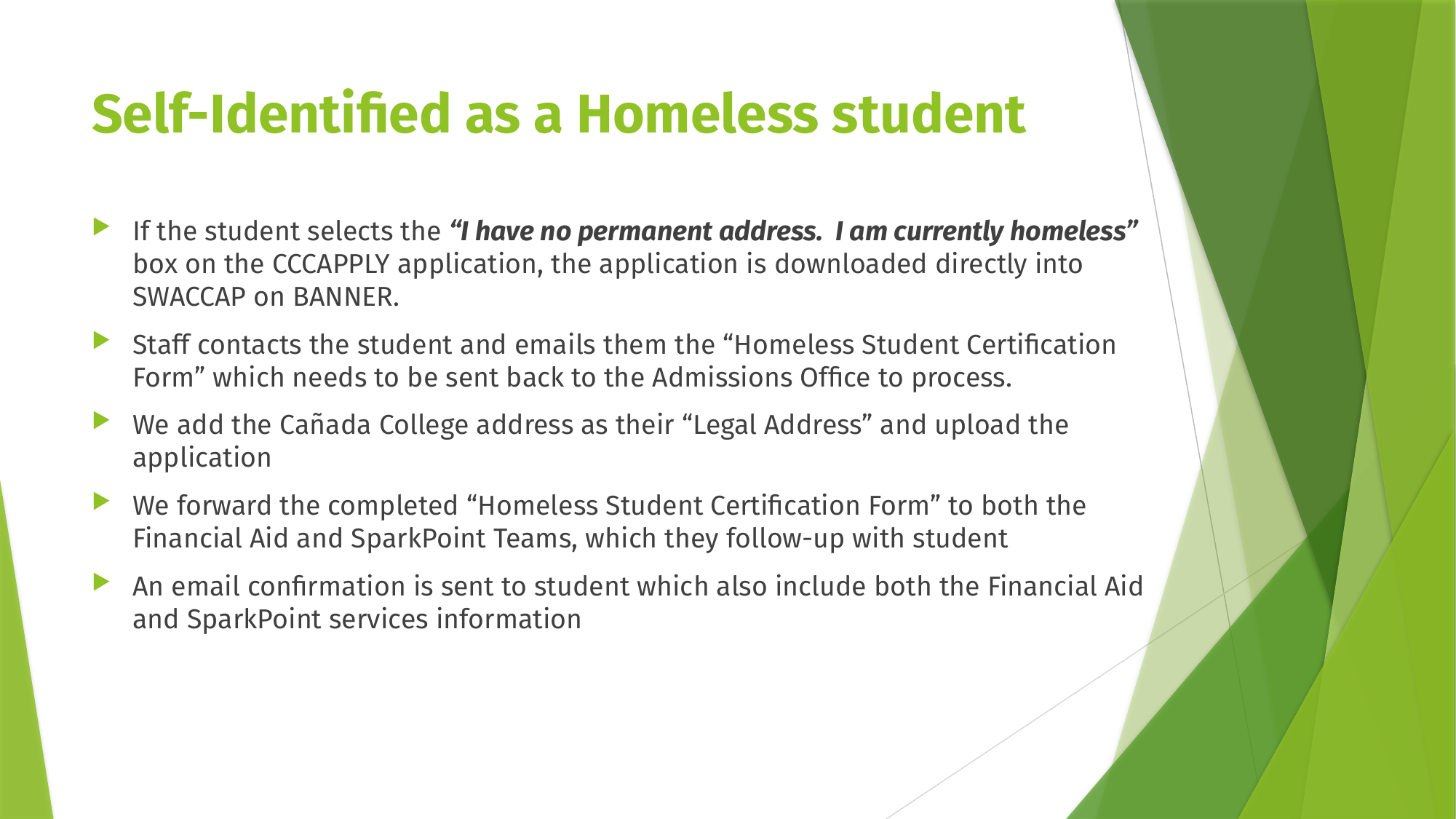

# Self-Identified as a Homeless student
If the student selects the “I have no permanent address.  I am currently homeless” box on the CCCAPPLY application, the application is downloaded directly into SWACCAP on BANNER.
Staff contacts the student and emails them the “Homeless Student Certification Form” which needs to be sent back to the Admissions Office to process.
We add the Cañada College address as their “Legal Address” and upload the application
We forward the completed “Homeless Student Certification Form” to both the Financial Aid and SparkPoint Teams, which they follow-up with student
An email confirmation is sent to student which also include both the Financial Aid and SparkPoint services information